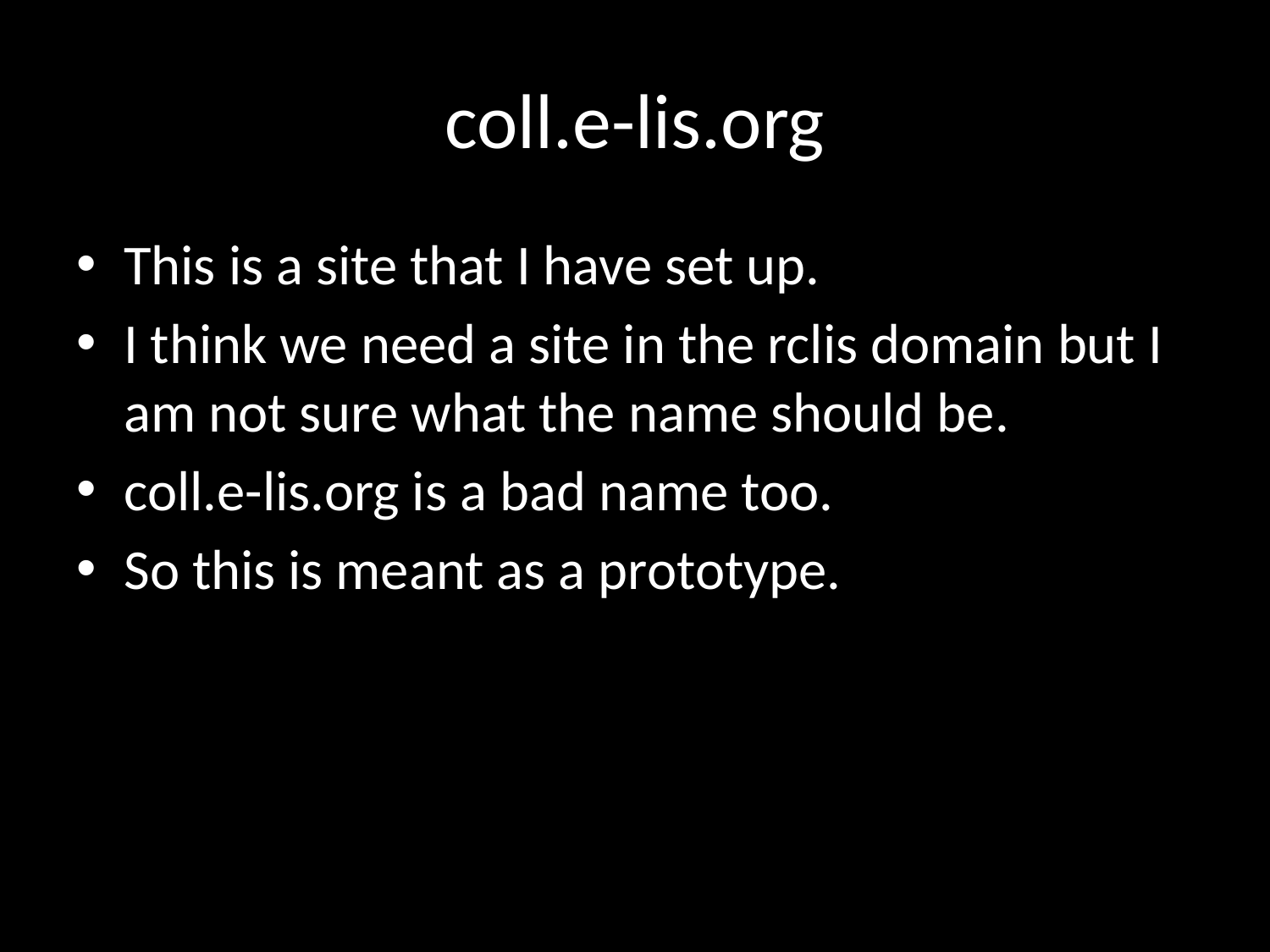

# coll.e-lis.org
This is a site that I have set up.
I think we need a site in the rclis domain but I am not sure what the name should be.
coll.e-lis.org is a bad name too.
So this is meant as a prototype.